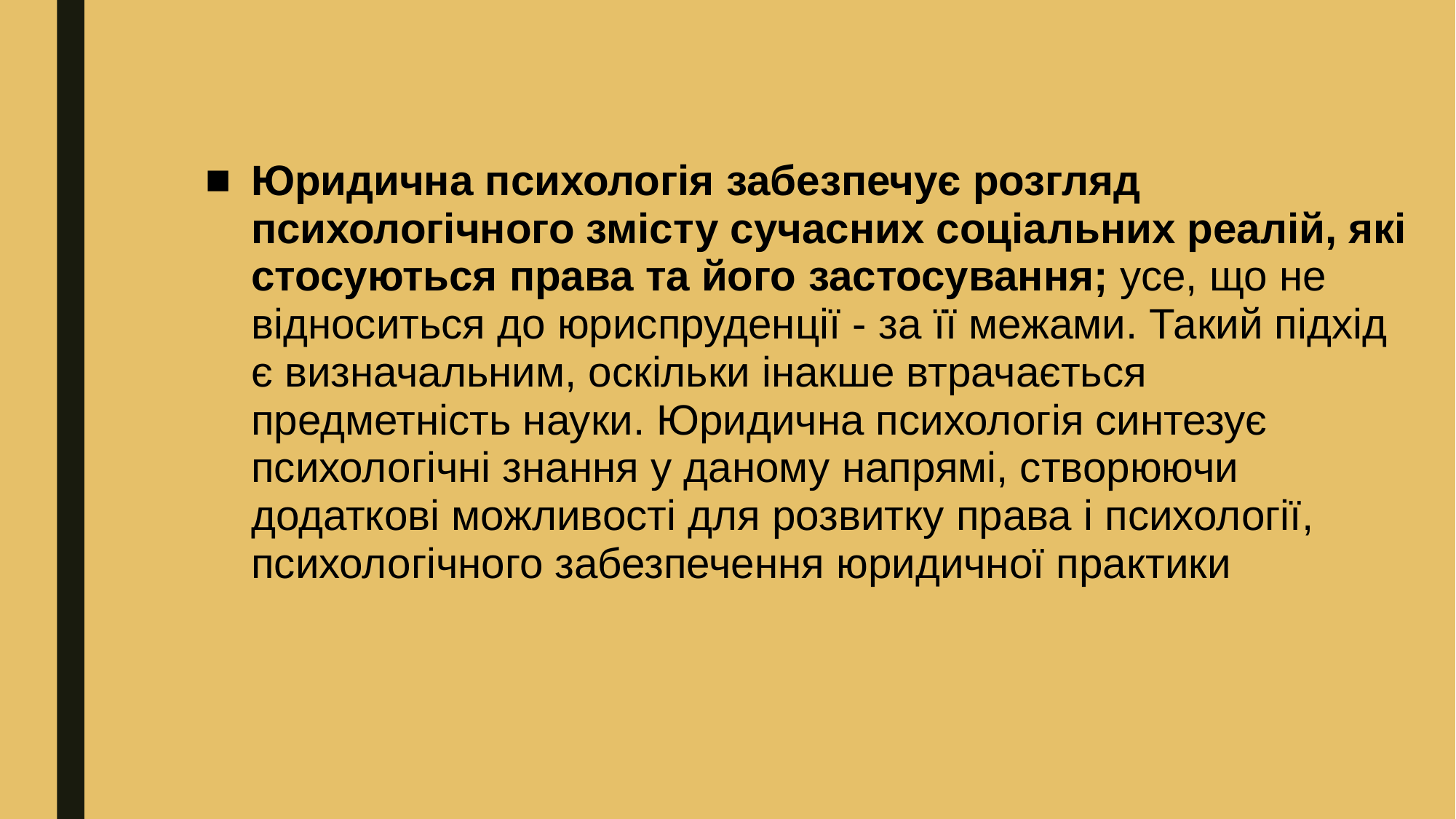

Юридична психологія забезпечує розгляд психологічного змісту сучасних соціальних реалій, які стосуються права та його застосування; усе, що не відноситься до юриспруденції - за її межами. Такий підхід є визначальним, оскільки інакше втрачається предметність науки. Юридична психологія синтезує психологічні знання у даному напрямі, створюючи додаткові можливості для розвитку права і психології, психологічного забезпечення юридичної практики